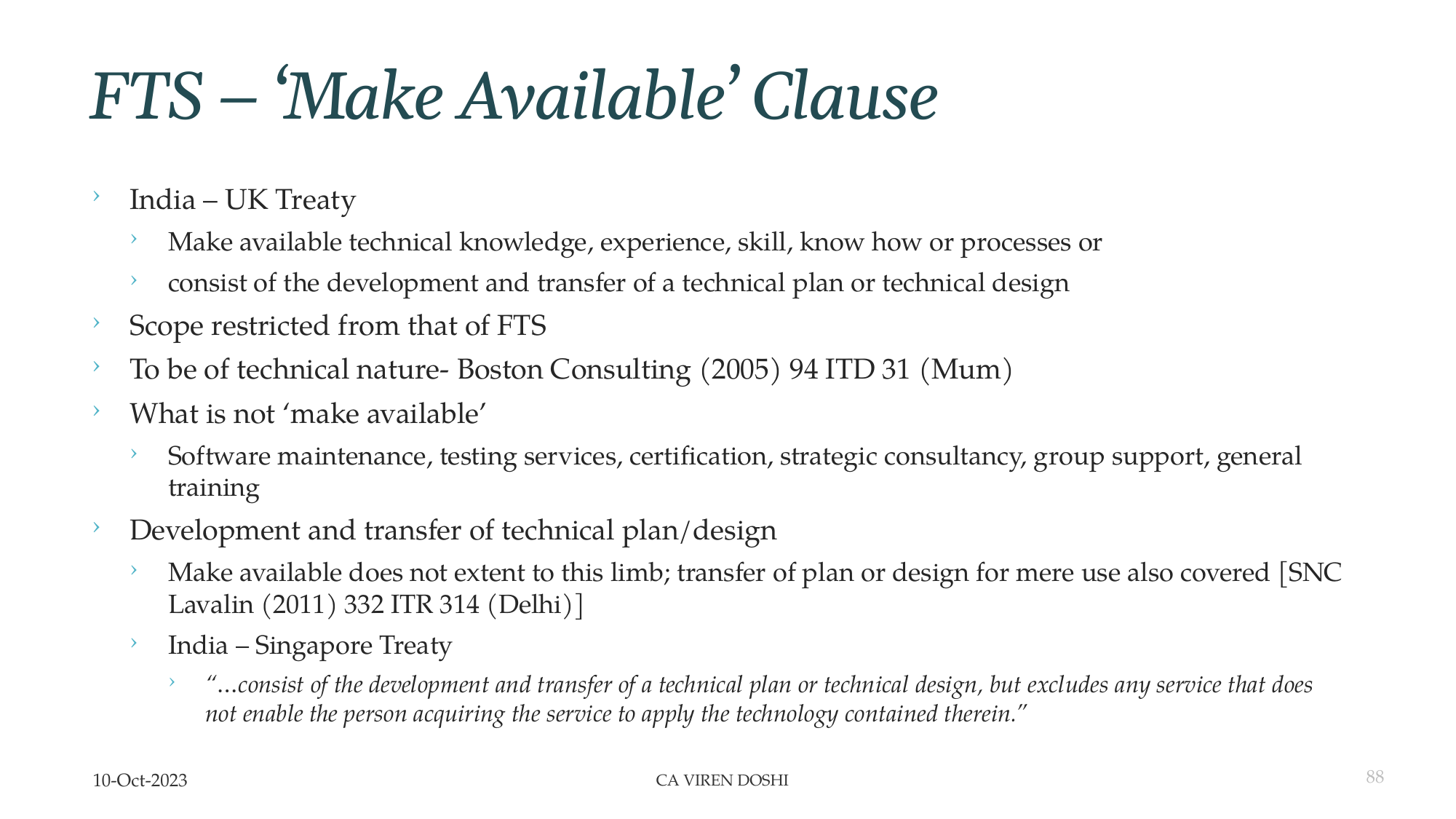

# FTS – ‘Make Available’ Clause
India – UK Treaty
Make available technical knowledge, experience, skill, know how or processes or
consist of the development and transfer of a technical plan or technical design
Scope restricted from that of FTS
To be of technical nature- Boston Consulting (2005) 94 ITD 31 (Mum)
What is not ‘make available’
Software maintenance, testing services, certification, strategic consultancy, group support, general training
Development and transfer of technical plan/design
Make available does not extent to this limb; transfer of plan or design for mere use also covered [SNC Lavalin (2011) 332 ITR 314 (Delhi)]
India – Singapore Treaty
“…consist of the development and transfer of a technical plan or technical design, but excludes any service that does not enable the person acquiring the service to apply the technology contained therein.”
10-Oct-2023
CA Viren Doshi
88